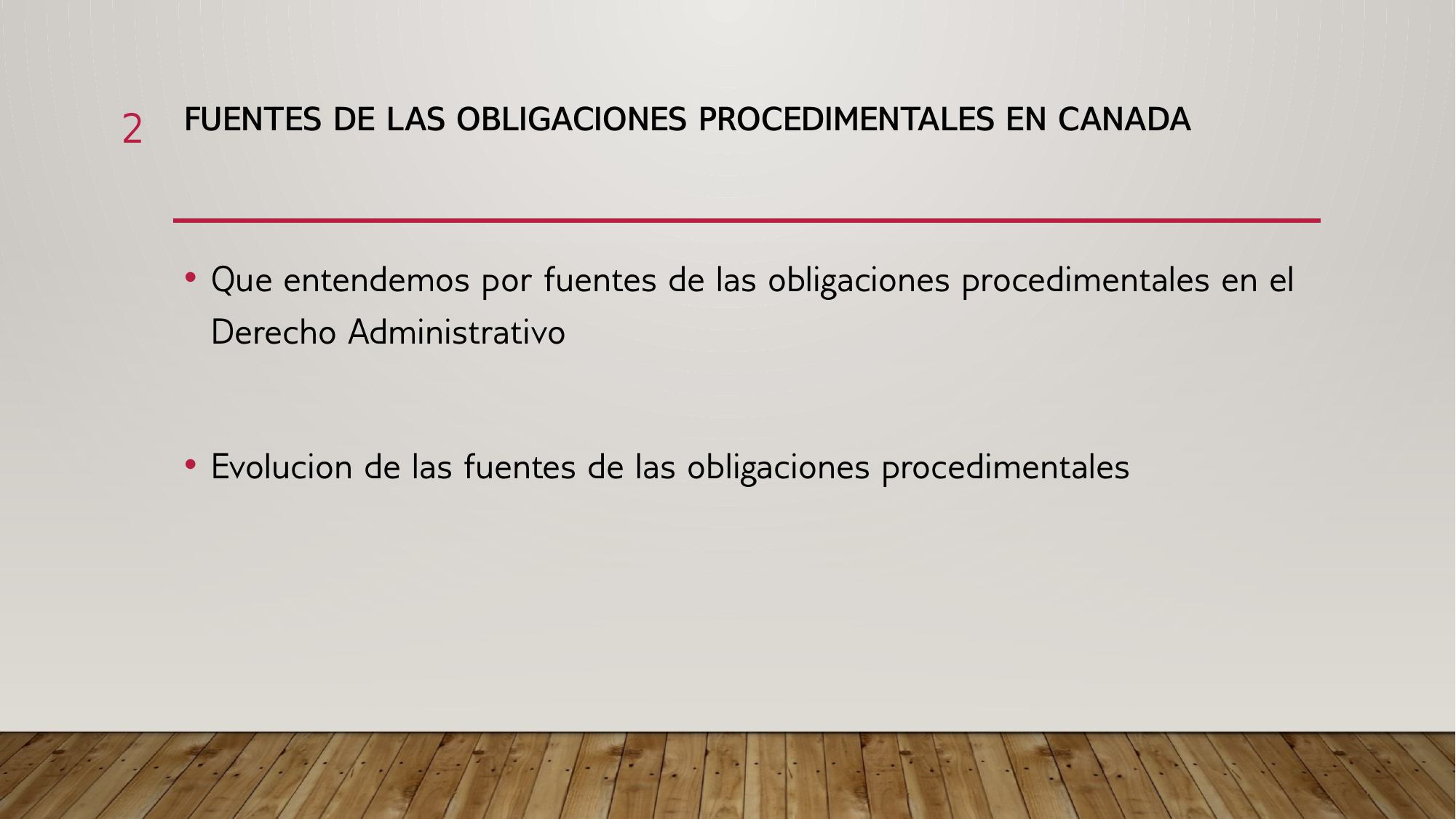

2
# FUENTES DE LAS OBLIGACIONES PROCEDIMENTALES EN CANADA
Que entendemos por fuentes de las obligaciones procedimentales en el Derecho Administrativo

Evolucion de las fuentes de las obligaciones procedimentales